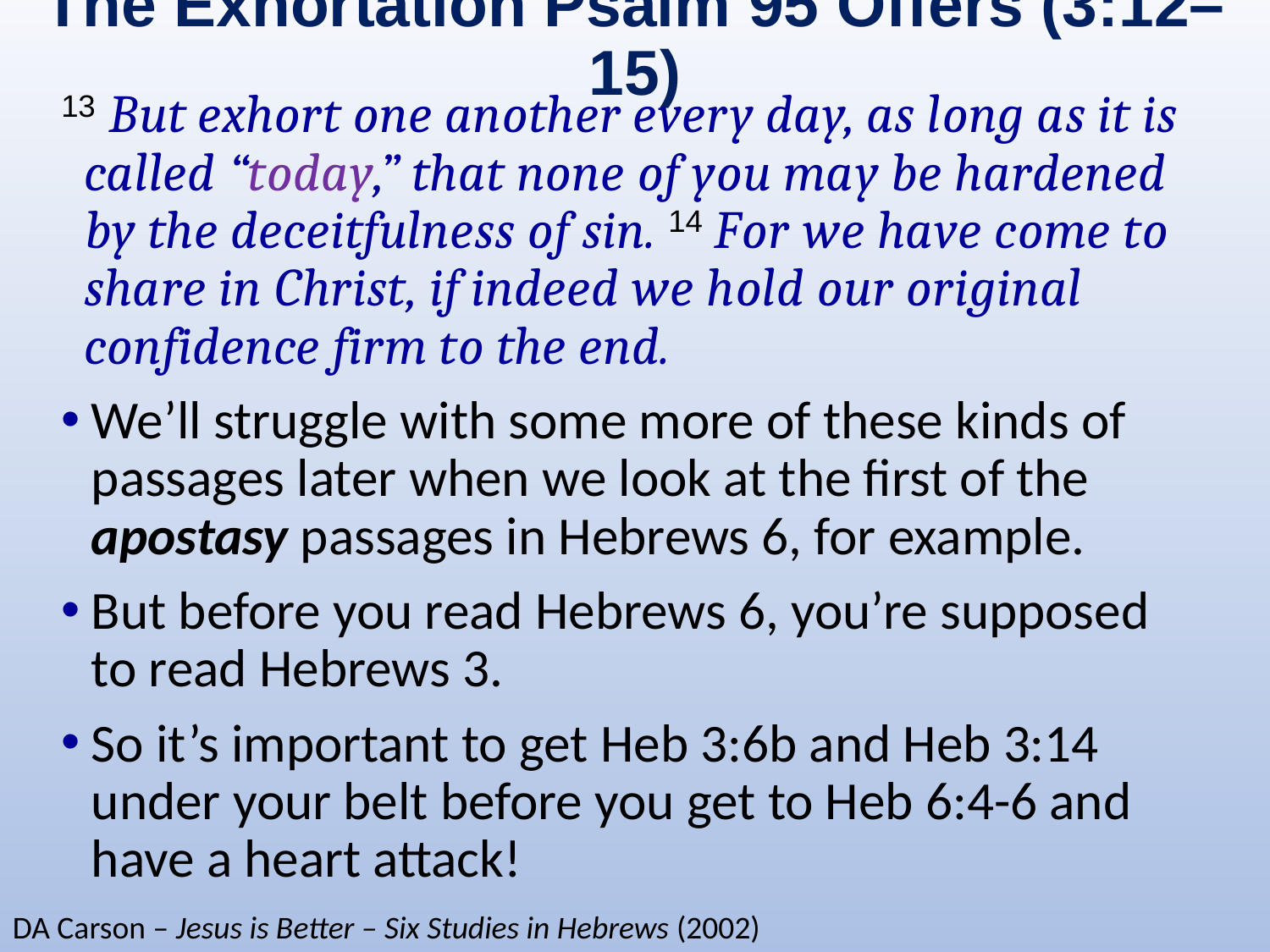

# The Exhortation Psalm 95 Offers (3:12–15)
13 But exhort one another every day, as long as it is called “today,” that none of you may be hardened by the deceitfulness of sin. 14 For we have come to share in Christ, if indeed we hold our original confidence firm to the end.
We’ll struggle with some more of these kinds of passages later when we look at the first of the apostasy passages in Hebrews 6, for example.
But before you read Hebrews 6, you’re supposed to read Hebrews 3.
So it’s important to get Heb 3:6b and Heb 3:14 under your belt before you get to Heb 6:4-6 and have a heart attack!
DA Carson – Jesus is Better – Six Studies in Hebrews (2002)